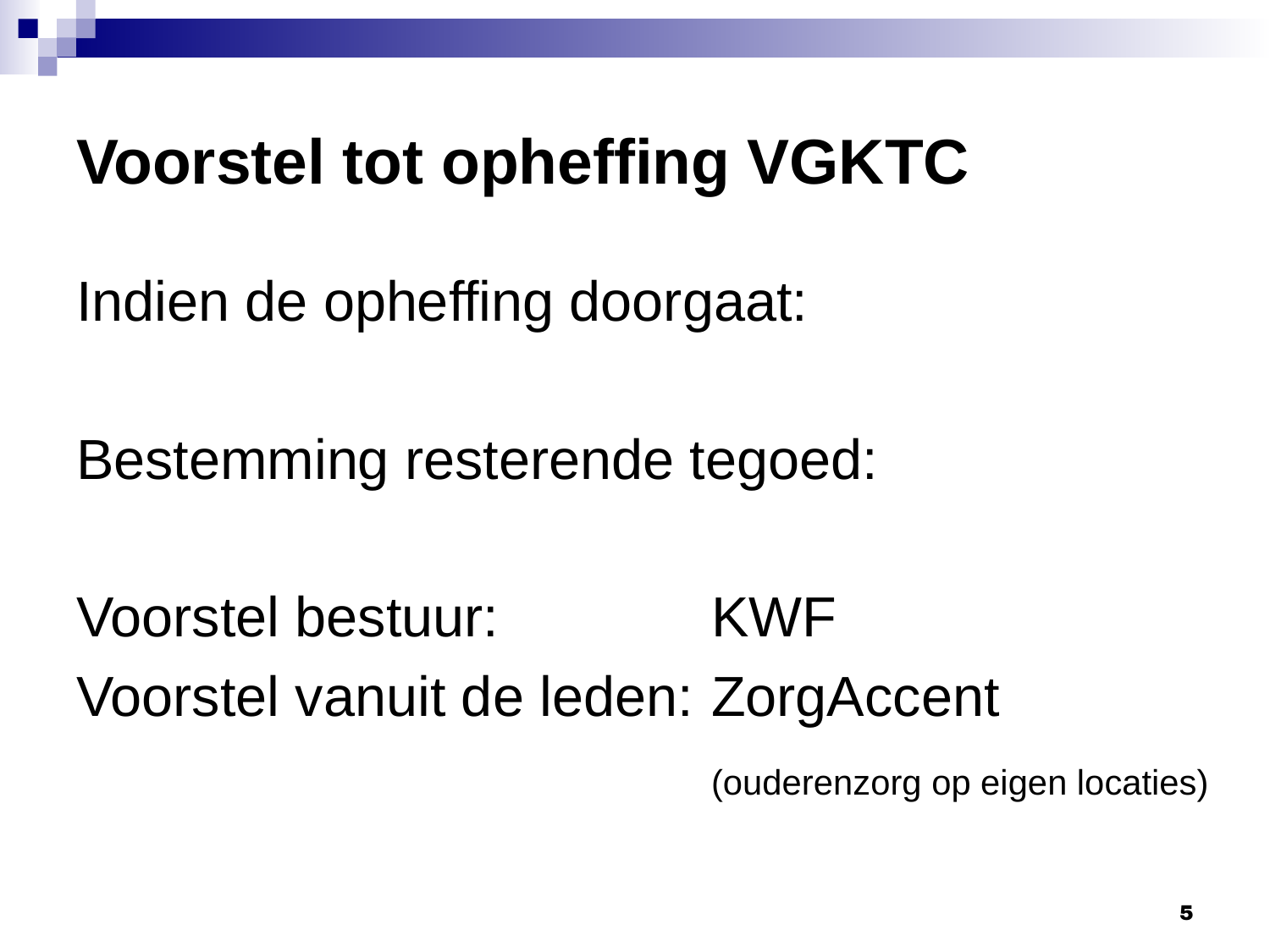

# Voorstel tot opheffing VGKTC
Indien de opheffing doorgaat:

Bestemming resterende tegoed:

Voorstel bestuur:		KWF
Voorstel vanuit de leden:	ZorgAccent
					(ouderenzorg op eigen locaties)

5